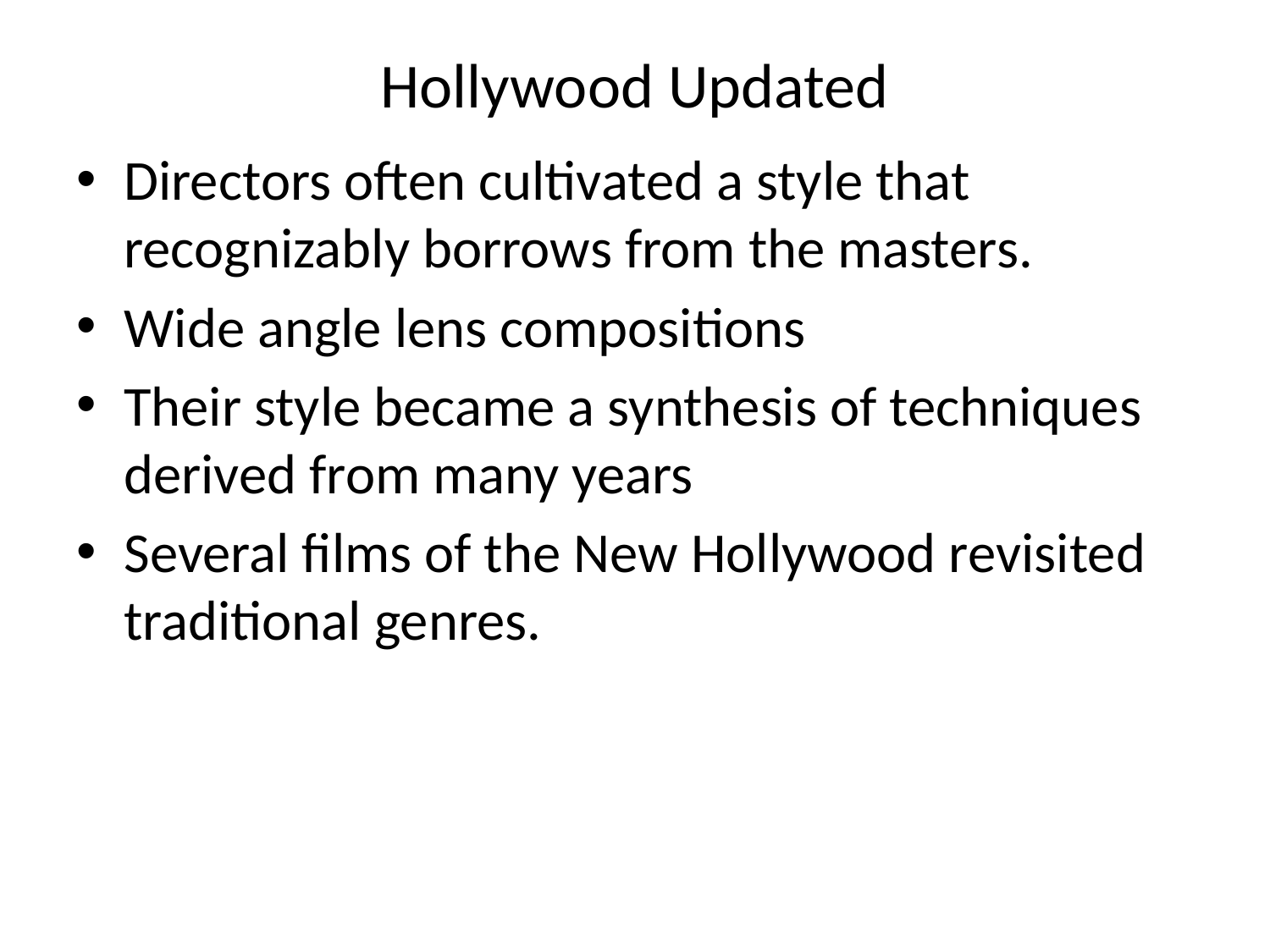

# Hollywood Updated
Directors often cultivated a style that recognizably borrows from the masters.
Wide angle lens compositions
Their style became a synthesis of techniques derived from many years
Several films of the New Hollywood revisited traditional genres.